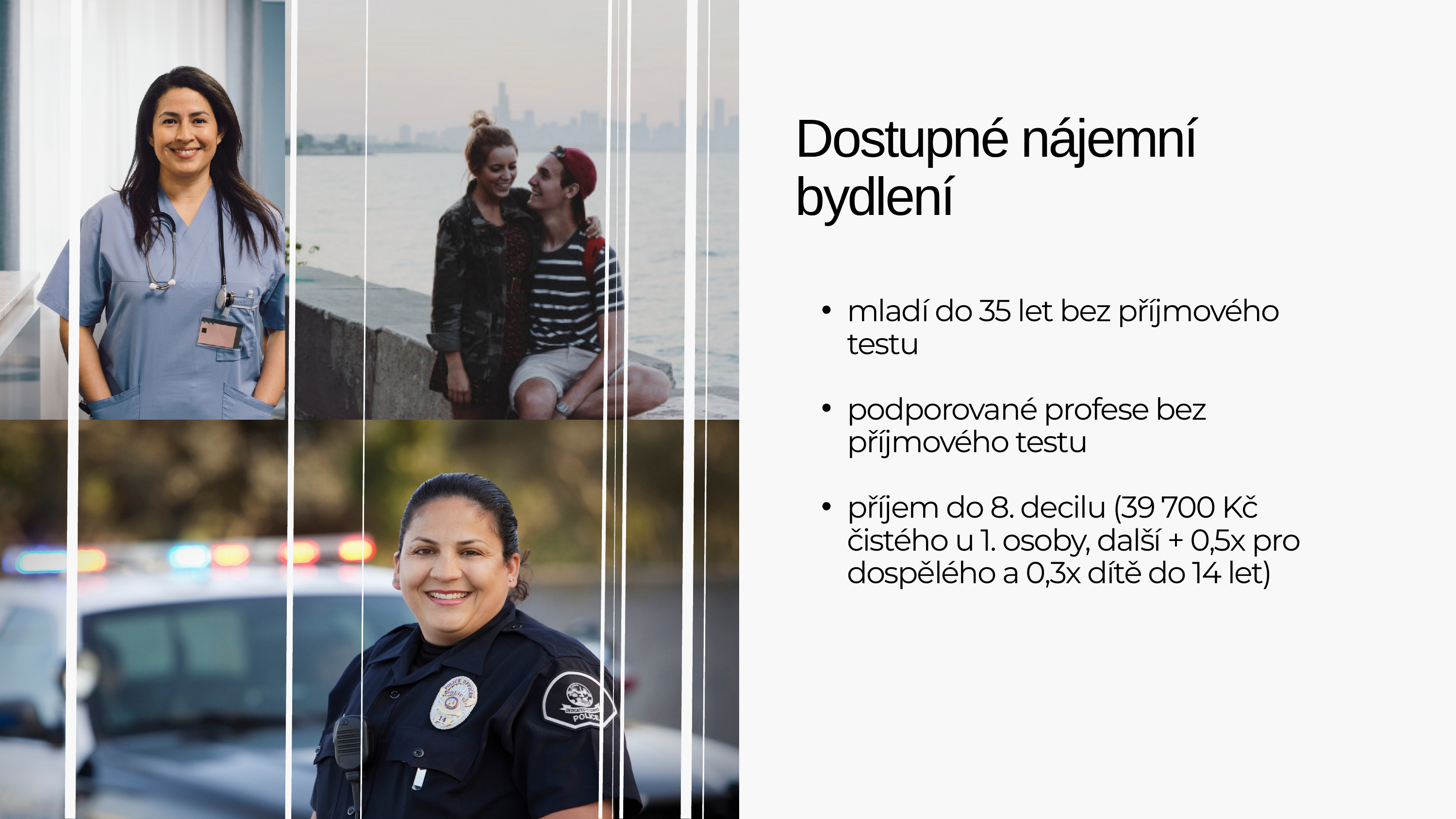

Dostupné nájemní bydlení
mladí do 35 let bez příjmového testu

podporované profese bez příjmového testu

příjem do 8. decilu (39 700 Kč čistého u 1. osoby, další + 0,5x pro dospělého a 0,3x dítě do 14 let)